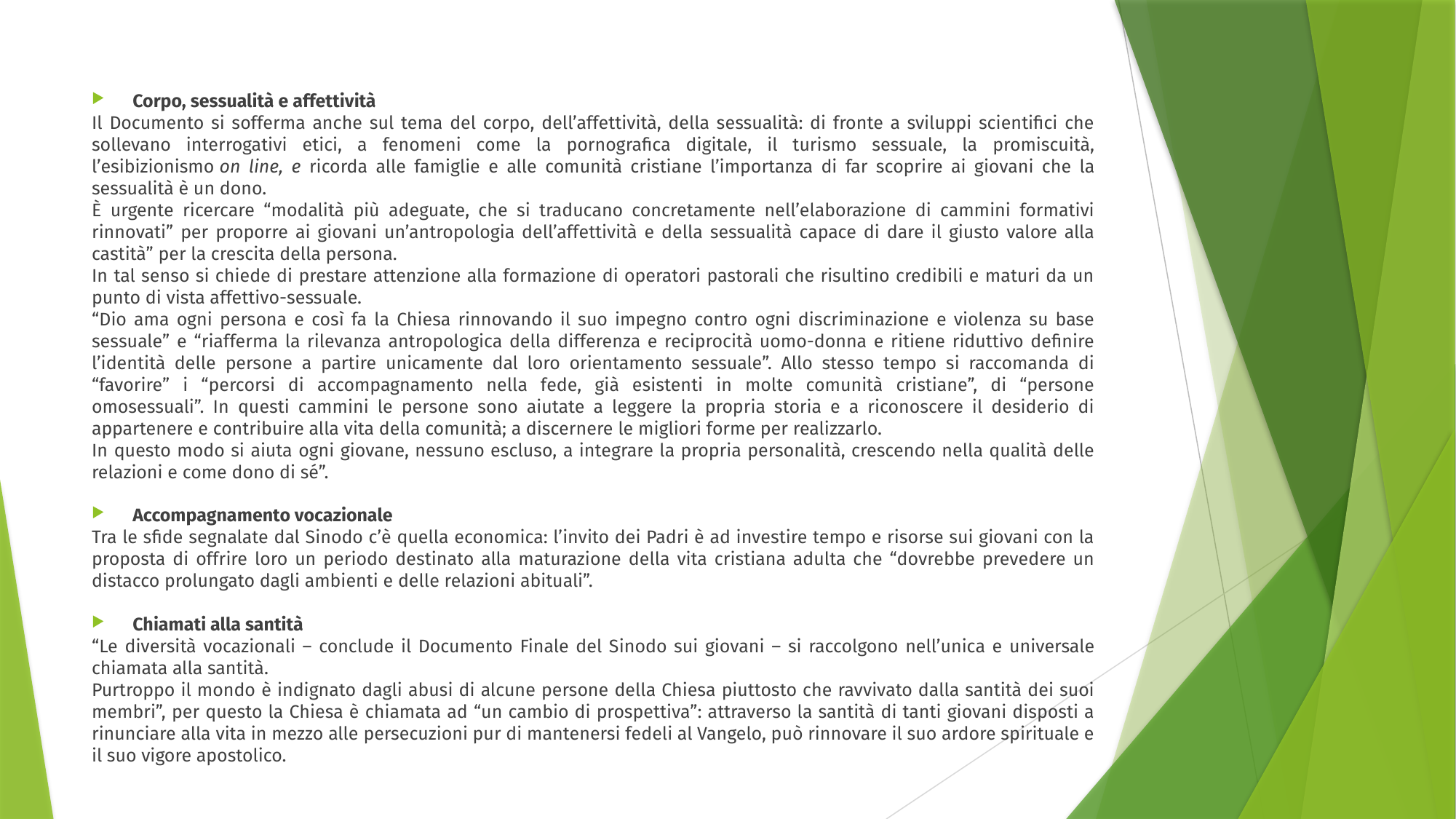

Corpo, sessualità e affettività
Il Documento si sofferma anche sul tema del corpo, dell’affettività, della sessualità: di fronte a sviluppi scientifici che sollevano interrogativi etici, a fenomeni come la pornografica digitale, il turismo sessuale, la promiscuità, l’esibizionismo on line, e ricorda alle famiglie e alle comunità cristiane l’importanza di far scoprire ai giovani che la sessualità è un dono.
È urgente ricercare “modalità più adeguate, che si traducano concretamente nell’elaborazione di cammini formativi rinnovati” per proporre ai giovani un’antropologia dell’affettività e della sessualità capace di dare il giusto valore alla castità” per la crescita della persona.
In tal senso si chiede di prestare attenzione alla formazione di operatori pastorali che risultino credibili e maturi da un punto di vista affettivo-sessuale.
“Dio ama ogni persona e così fa la Chiesa rinnovando il suo impegno contro ogni discriminazione e violenza su base sessuale” e “riafferma la rilevanza antropologica della differenza e reciprocità uomo-donna e ritiene riduttivo definire l’identità delle persone a partire unicamente dal loro orientamento sessuale”. Allo stesso tempo si raccomanda di “favorire” i “percorsi di accompagnamento nella fede, già esistenti in molte comunità cristiane”, di “persone omosessuali”. In questi cammini le persone sono aiutate a leggere la propria storia e a riconoscere il desiderio di appartenere e contribuire alla vita della comunità; a discernere le migliori forme per realizzarlo.
In questo modo si aiuta ogni giovane, nessuno escluso, a integrare la propria personalità, crescendo nella qualità delle relazioni e come dono di sé”.

Accompagnamento vocazionale
Tra le sfide segnalate dal Sinodo c’è quella economica: l’invito dei Padri è ad investire tempo e risorse sui giovani con la proposta di offrire loro un periodo destinato alla maturazione della vita cristiana adulta che “dovrebbe prevedere un distacco prolungato dagli ambienti e delle relazioni abituali”.

Chiamati alla santità
“Le diversità vocazionali – conclude il Documento Finale del Sinodo sui giovani – si raccolgono nell’unica e universale chiamata alla santità.
Purtroppo il mondo è indignato dagli abusi di alcune persone della Chiesa piuttosto che ravvivato dalla santità dei suoi membri”, per questo la Chiesa è chiamata ad “un cambio di prospettiva”: attraverso la santità di tanti giovani disposti a rinunciare alla vita in mezzo alle persecuzioni pur di mantenersi fedeli al Vangelo, può rinnovare il suo ardore spirituale e il suo vigore apostolico.